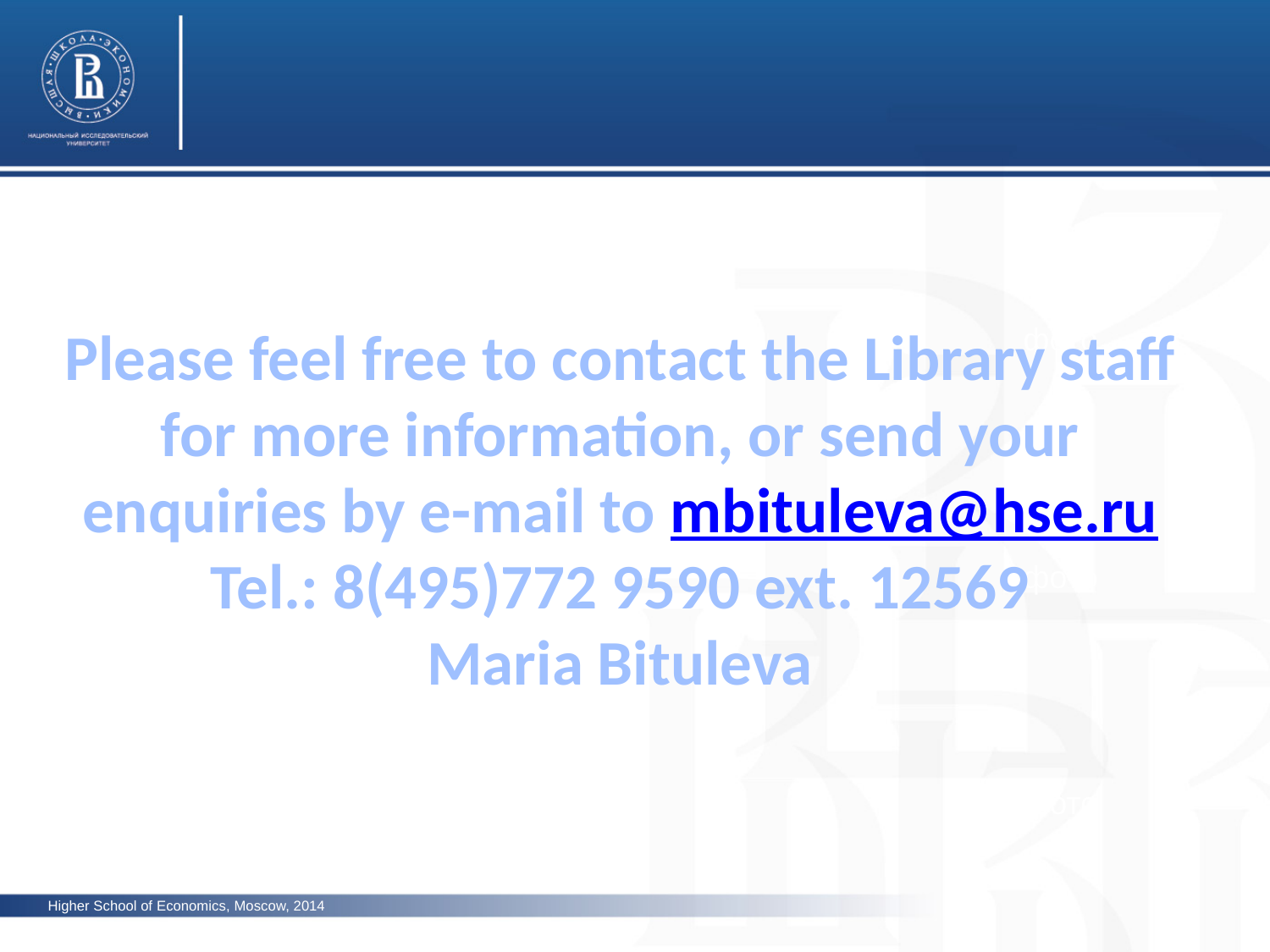

Please feel free to contact the Library staff for more information, or send your enquiries by e-mail to mbituleva@hse.ru
Tel.: 8(495)772 9590 ext. 12569
Maria Bituleva
фото
фото
фото
Higher School of Economics, Moscow, 2014